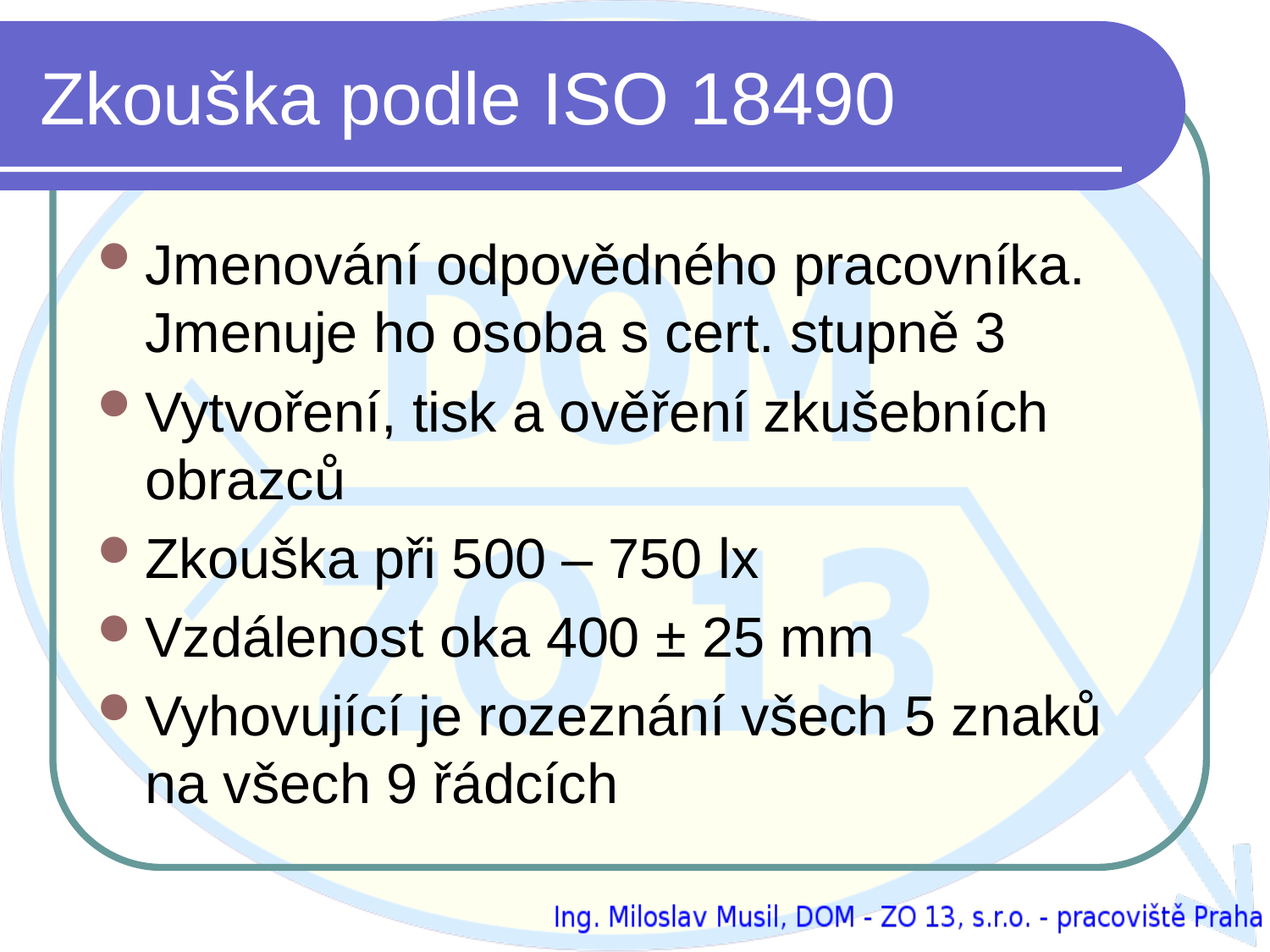

# Zkouška podle ISO 18490
Jmenování odpovědného pracovníka. Jmenuje ho osoba s cert. stupně 3
Vytvoření, tisk a ověření zkušebních obrazců
Zkouška při 500 – 750 lx
Vzdálenost oka 400 ± 25 mm
Vyhovující je rozeznání všech 5 znaků na všech 9 řádcích